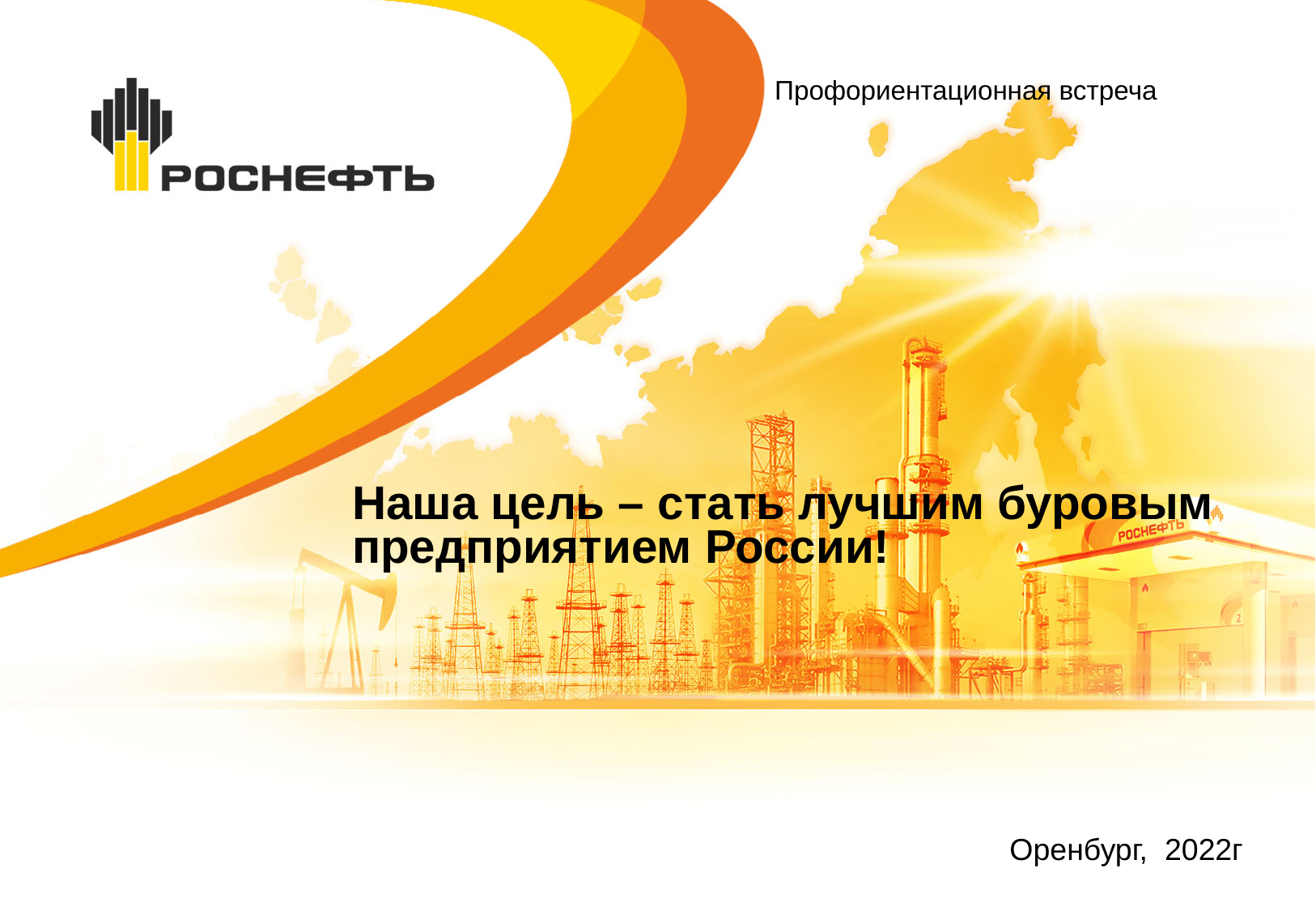

Профориентационная встреча
Наша цель – стать лучшим буровым предприятием России!
Оренбург,  2022г
25.03.2022